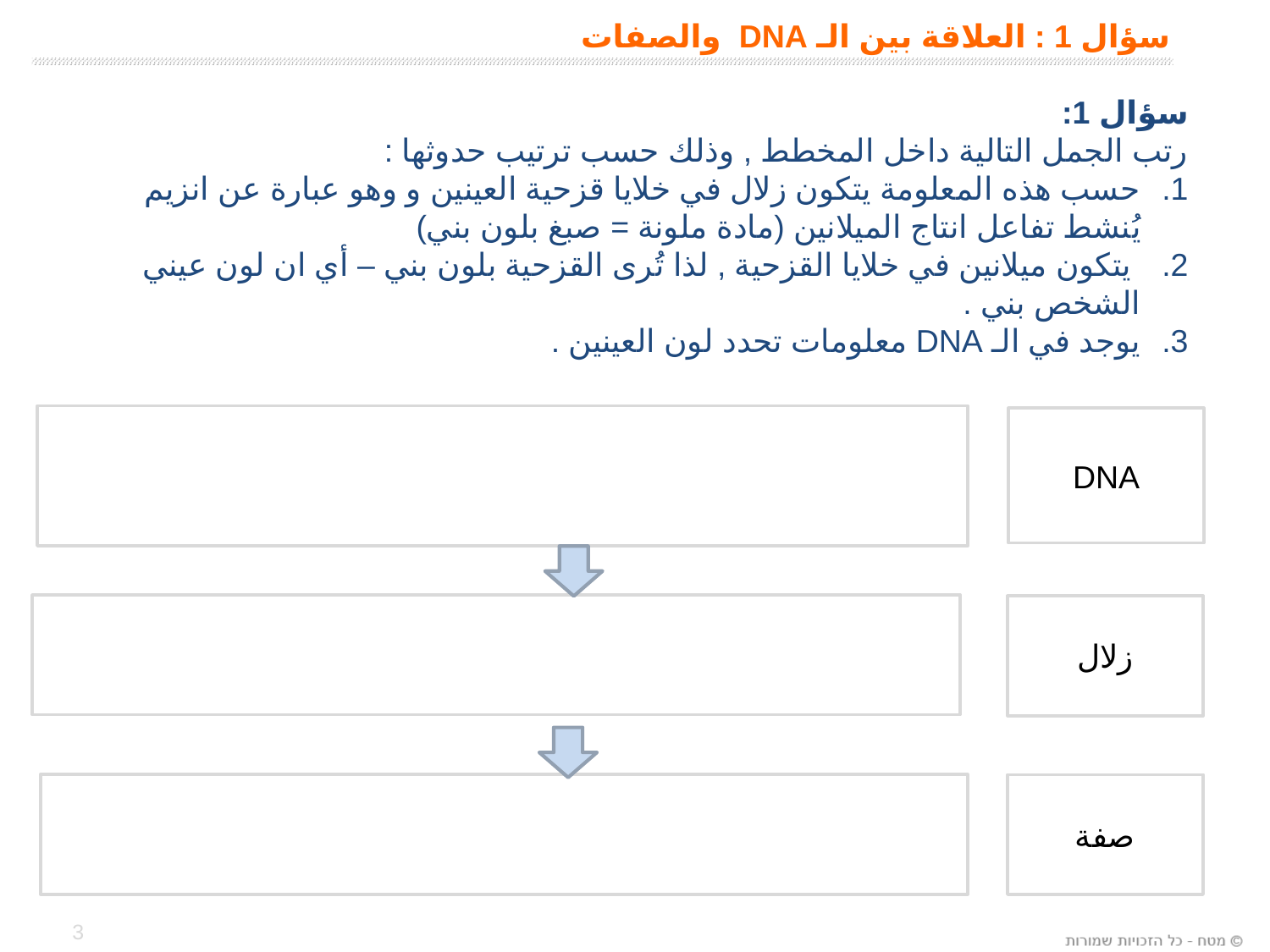

# سؤال 1 : العلاقة بين الـ DNA  والصفات

سؤال 1:
رتب الجمل التالية داخل المخطط , وذلك حسب ترتيب حدوثها :
حسب هذه المعلومة يتكون زلال في خلايا قزحية العينين و وهو عبارة عن انزيم يُنشط تفاعل انتاج الميلانين (مادة ملونة = صبغ بلون بني)
 يتكون ميلانين في خلايا القزحية , لذا تُرى القزحية بلون بني – أي ان لون عيني الشخص بني .
يوجد في الـ DNA معلومات تحدد لون العينين .

DNA

زلال

صفة

3